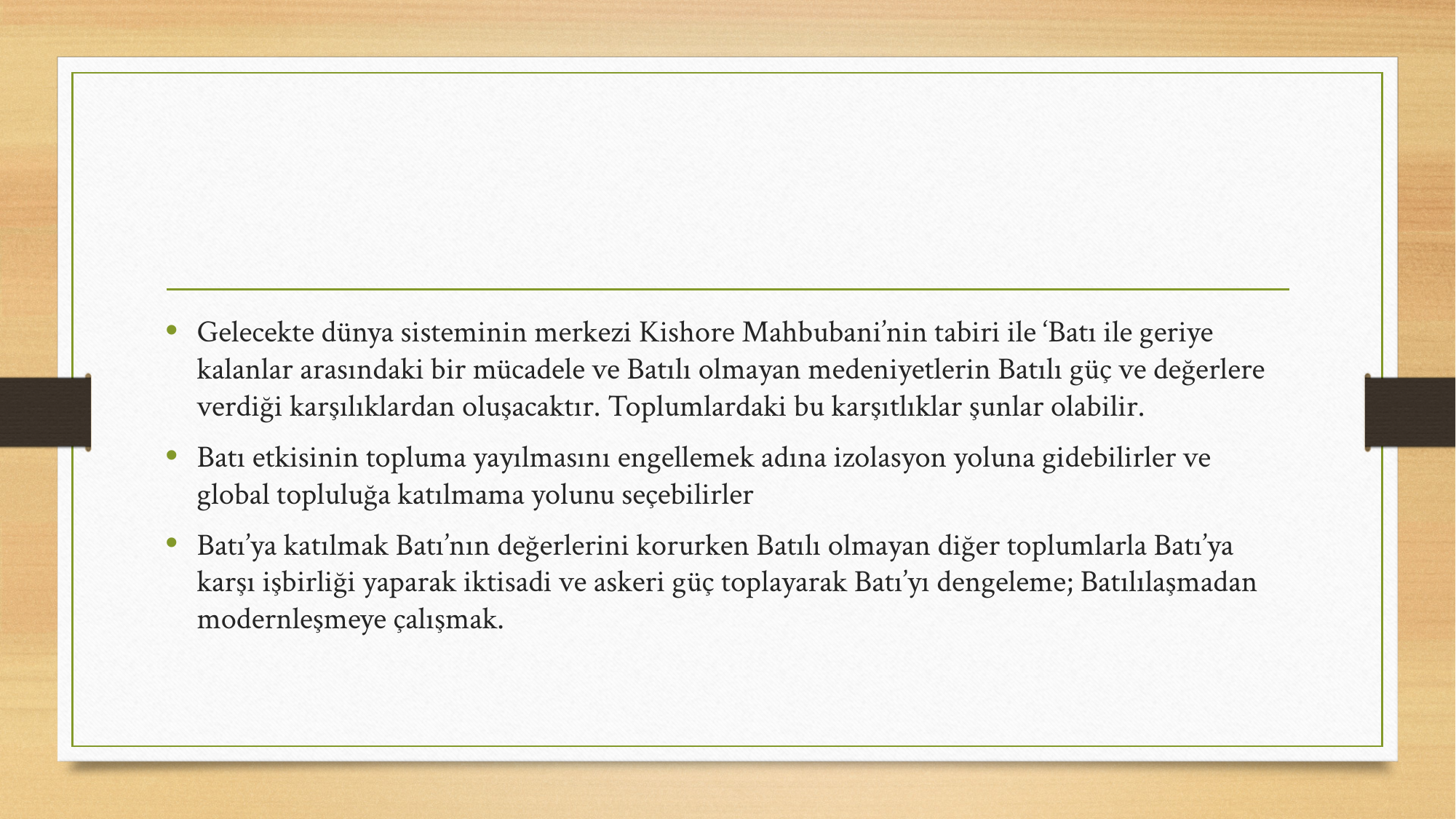

#
Gelecekte dünya sisteminin merkezi Kishore Mahbubani’nin tabiri ile ‘Batı ile geriye kalanlar arasındaki bir mücadele ve Batılı olmayan medeniyetlerin Batılı güç ve değerlere verdiği karşılıklardan oluşacaktır. Toplumlardaki bu karşıtlıklar şunlar olabilir.
Batı etkisinin topluma yayılmasını engellemek adına izolasyon yoluna gidebilirler ve global topluluğa katılmama yolunu seçebilirler
Batı’ya katılmak Batı’nın değerlerini korurken Batılı olmayan diğer toplumlarla Batı’ya karşı işbirliği yaparak iktisadi ve askeri güç toplayarak Batı’yı dengeleme; Batılılaşmadan modernleşmeye çalışmak.